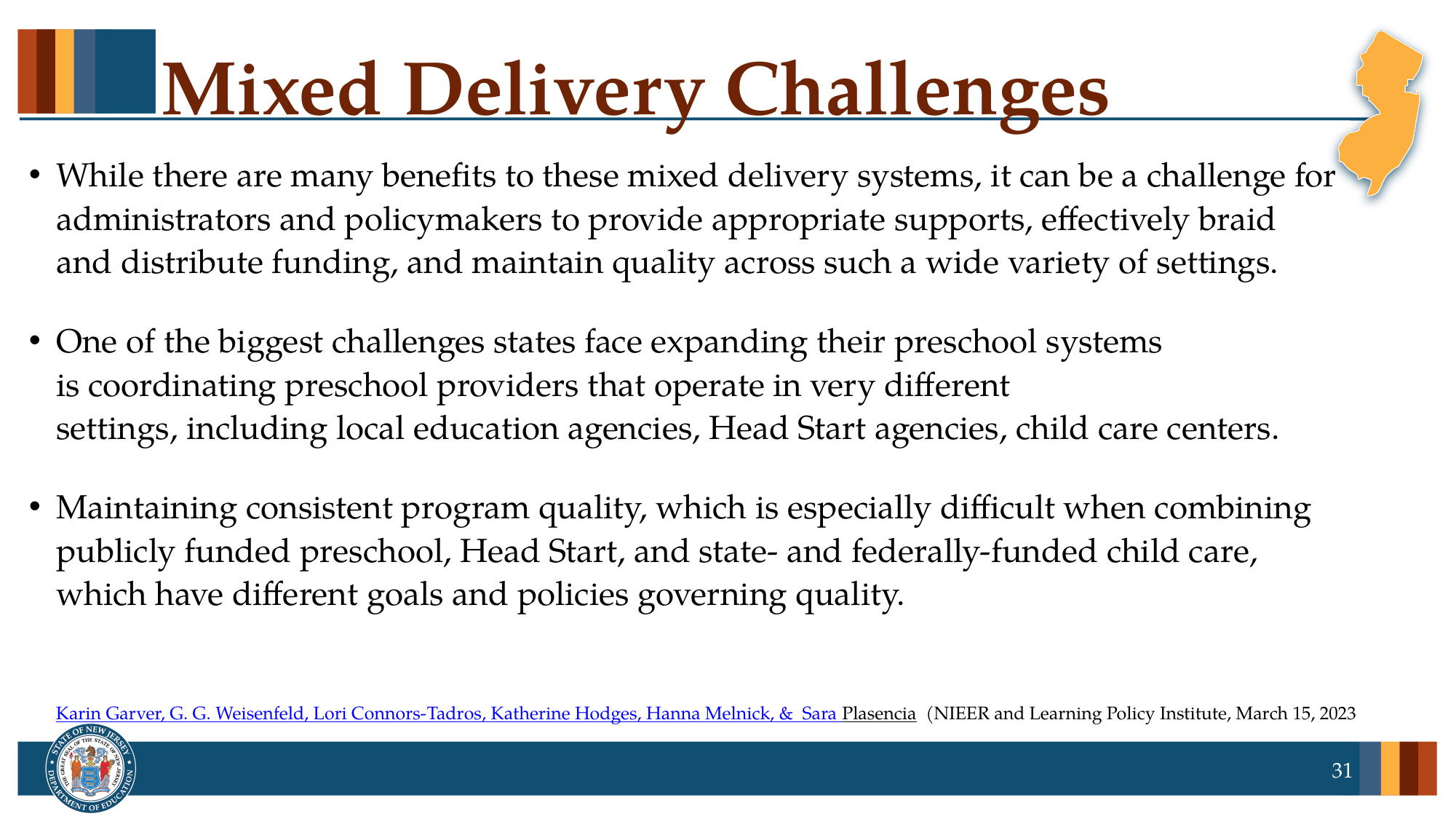

# Mixed Delivery Challenges
While there are many benefits to these mixed delivery systems, it can be a challenge for administrators and policymakers to provide appropriate supports, effectively braid and distribute funding, and maintain quality across such a wide variety of settings.​
One of the biggest challenges states face expanding their preschool systems is coordinating preschool providers that operate in very different settings, including local education agencies, Head Start agencies, child care centers.​
Maintaining consistent program quality, which is especially difficult when combining publicly funded preschool, Head Start, and state- and federally-funded child care, which have different goals and policies governing quality.
Karin Garver, G. G. Weisenfeld, Lori Connors-Tadros, Katherine Hodges, Hanna Melnick, &  Sara Plasencia  (NIEER and Learning Policy Institute, March 15, 2023
31